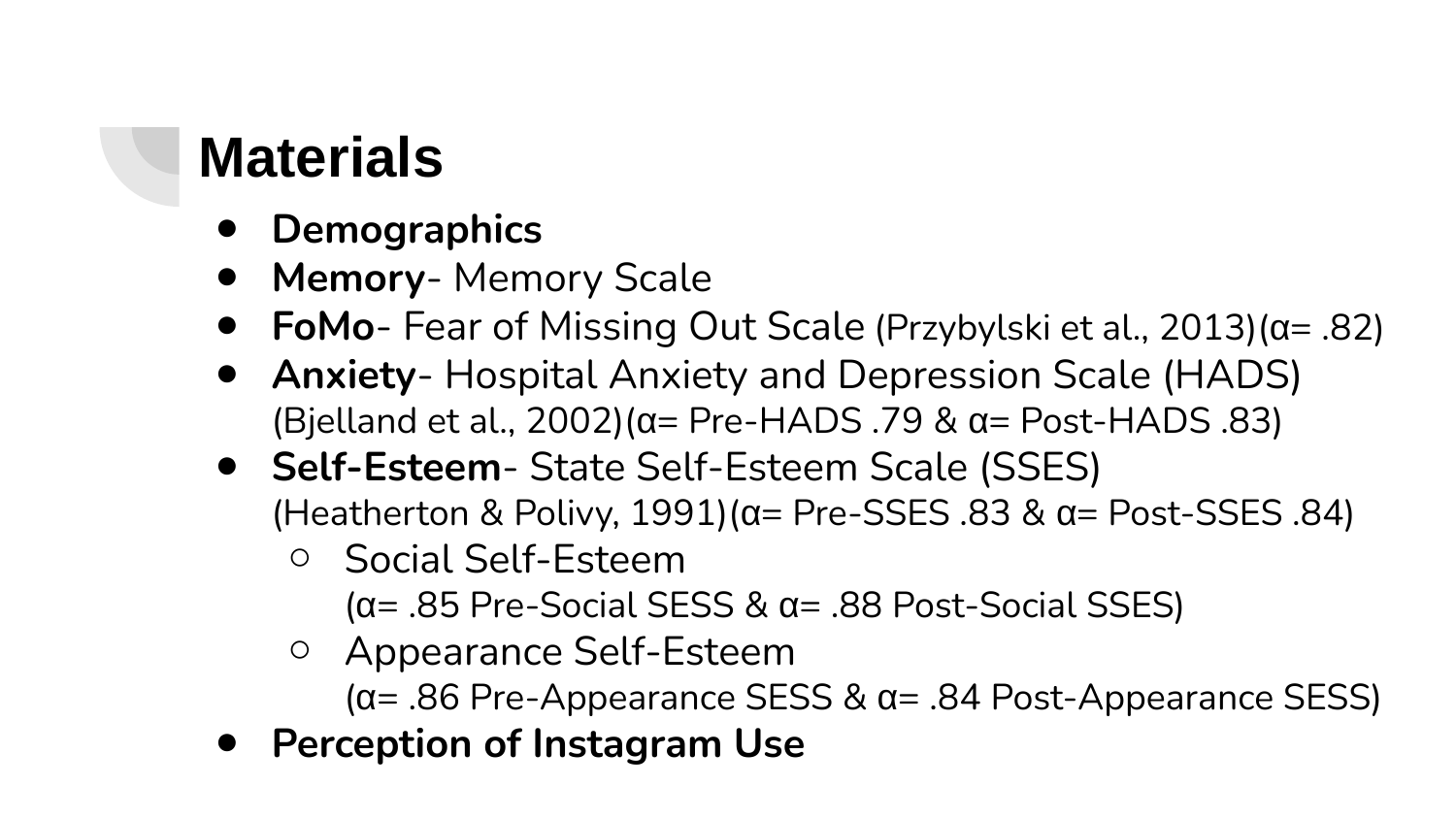

# Materials
Demographics
Memory- Memory Scale
FoMo- Fear of Missing Out Scale (Przybylski et al., 2013)(α= .82)
Anxiety- Hospital Anxiety and Depression Scale (HADS)       (Bjelland et al., 2002)(α= Pre-HADS .79 & α= Post-HADS .83)
Self-Esteem- State Self-Esteem Scale (SSES)                (Heatherton & Polivy, 1991)(α= Pre-SSES .83 & α= Post-SSES .84)
Social Self-Esteem 				               (α= .85 Pre-Social SESS & α= .88 Post-Social SSES)
Appearance Self-Esteem 			               (α= .86 Pre-Appearance SESS & α= .84 Post-Appearance SESS)
Perception of Instagram Use